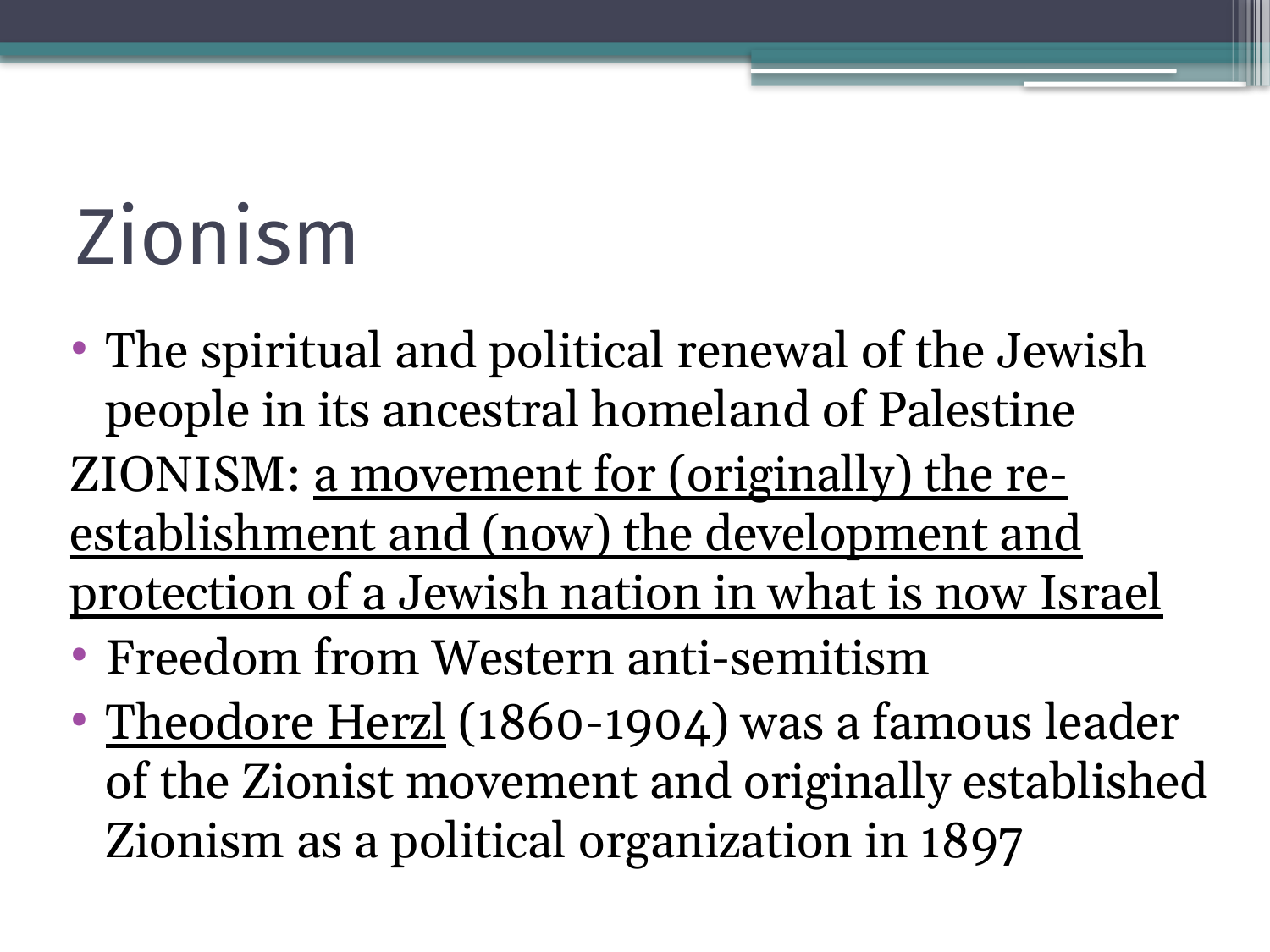

# Zionism
The spiritual and political renewal of the Jewish people in its ancestral homeland of Palestine
ZIONISM: a movement for (originally) the re-establishment and (now) the development and protection of a Jewish nation in what is now Israel
Freedom from Western anti-semitism
Theodore Herzl (1860-1904) was a famous leader of the Zionist movement and originally established Zionism as a political organization in 1897